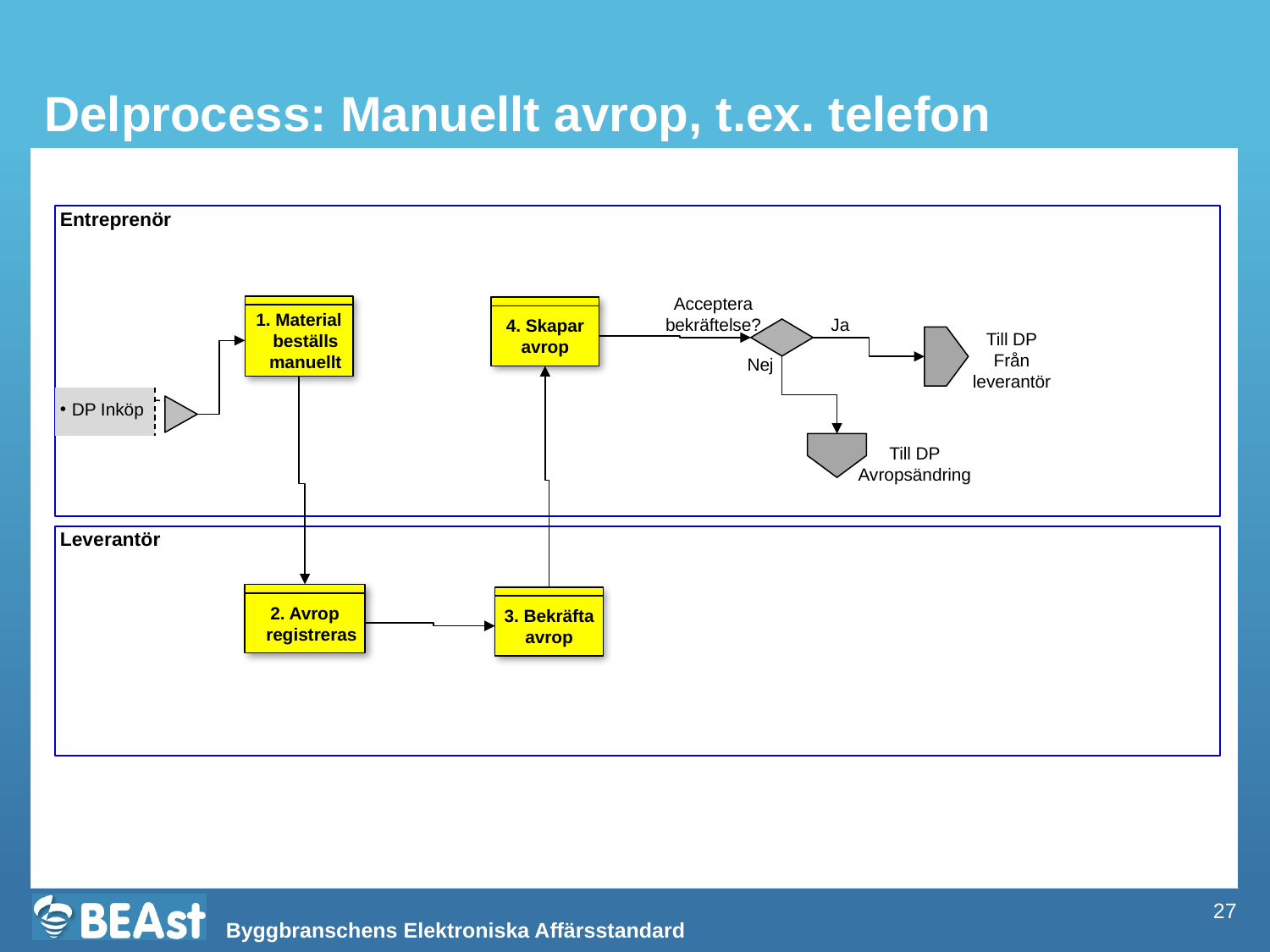

Delprocess: Manuellt avrop, t.ex. telefon
Entreprenör
Acceptera bekräftelse?

1. Material beställs manuellt

4. Skapar avrop
Ja

Till DP Från leverantör
Nej

DP Inköp

Till DP Avropsändring
Leverantör

2. Avrop registreras

3. Bekräfta avrop
27